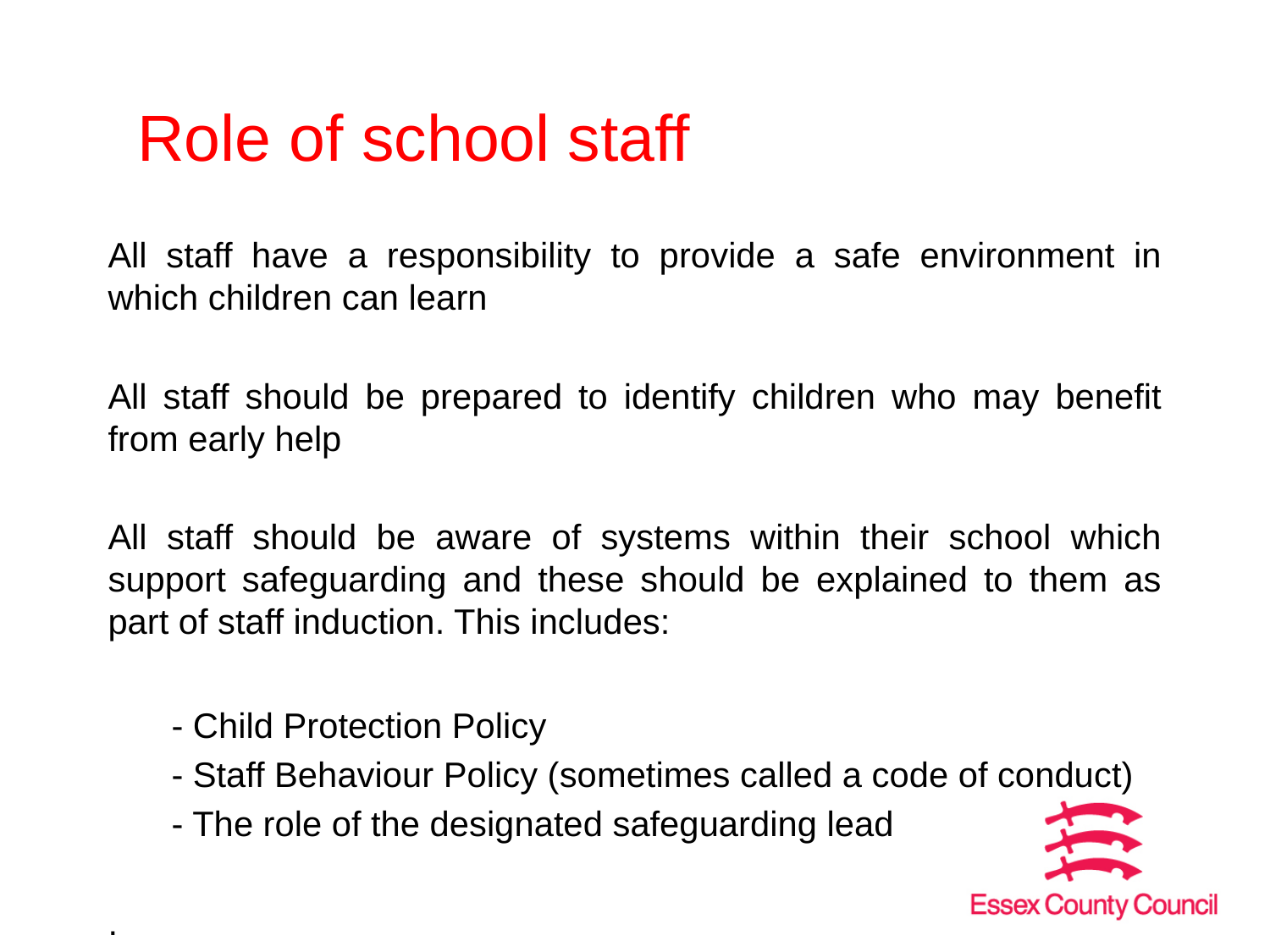

# Role of school staff
All staff have a responsibility to provide a safe environment in which children can learn

All staff should be prepared to identify children who may benefit from early help

All staff should be aware of systems within their school which support safeguarding and these should be explained to them as part of staff induction. This includes:

- Child Protection Policy
- Staff Behaviour Policy (sometimes called a code of conduct)
- The role of the designated safeguarding lead

.